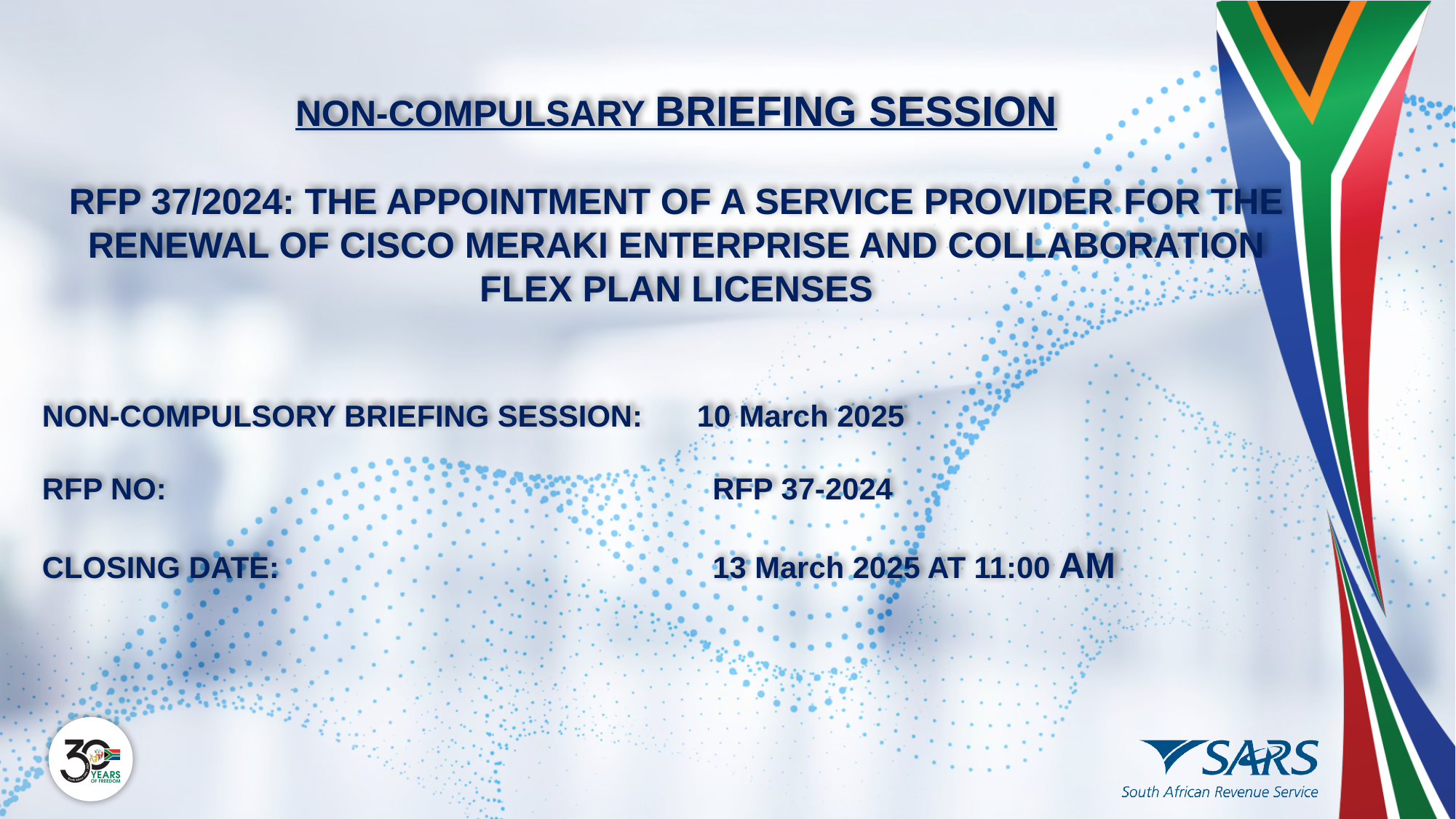

NON-COMPULSARY BRIEFING SESSION

RFP 37/2024: THE APPOINTMENT OF A SERVICE PROVIDER FOR THE RENEWAL OF CISCO MERAKI ENTERPRISE AND COLLABORATION FLEX PLAN LICENSES

NON-COMPULSORY BRIEFING SESSION:	10 March 2025

RFP NO: 		                                         RFP 37-2024

CLOSING DATE:	                                         13 March 2025 AT 11:00 AM